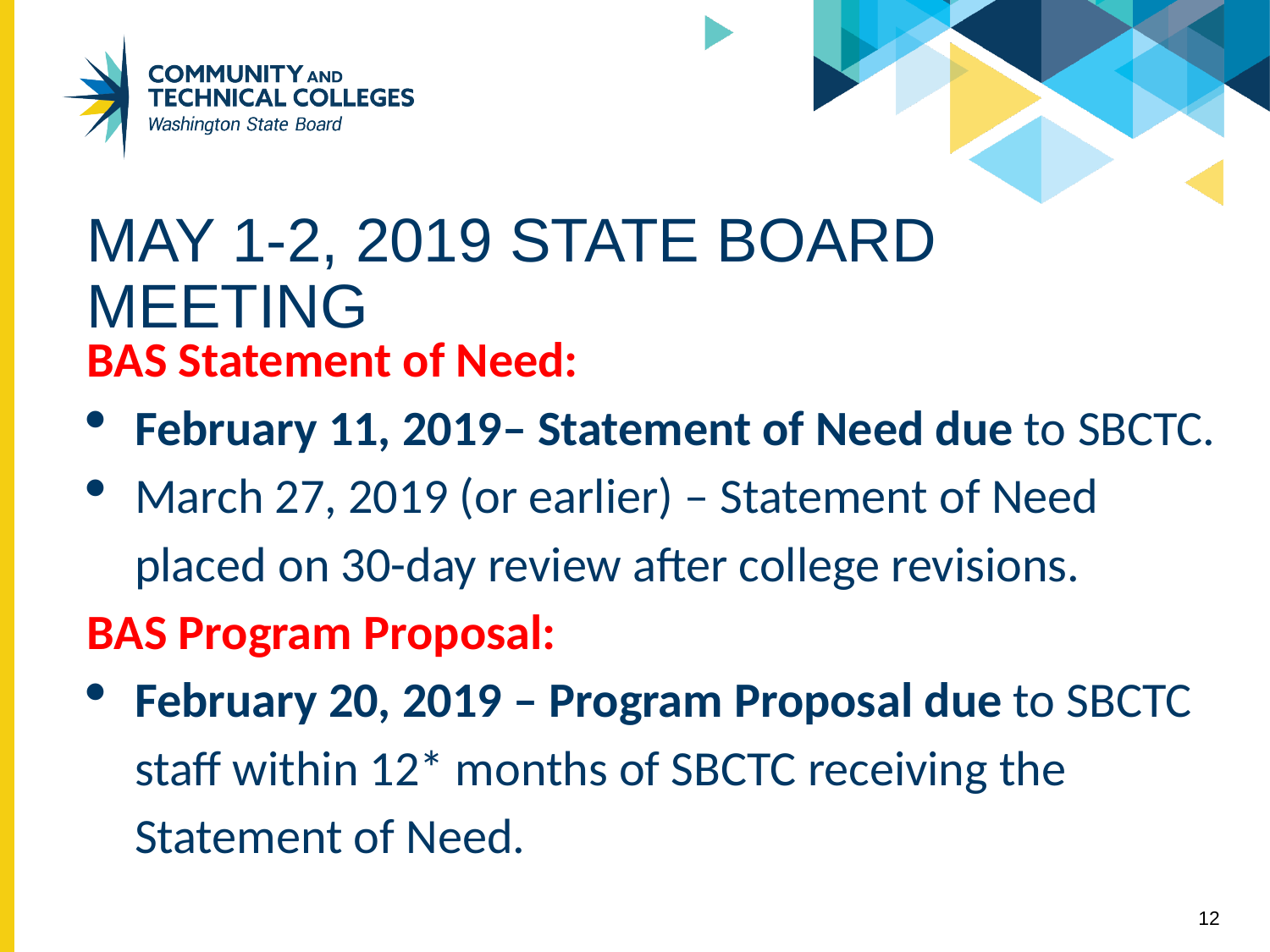

# May 1-2, 2019 State Board Meeting
BAS Statement of Need:
February 11, 2019– Statement of Need due to SBCTC.
March 27, 2019 (or earlier) – Statement of Need placed on 30-day review after college revisions.
BAS Program Proposal:
February 20, 2019 – Program Proposal due to SBCTC staff within 12* months of SBCTC receiving the Statement of Need.

12